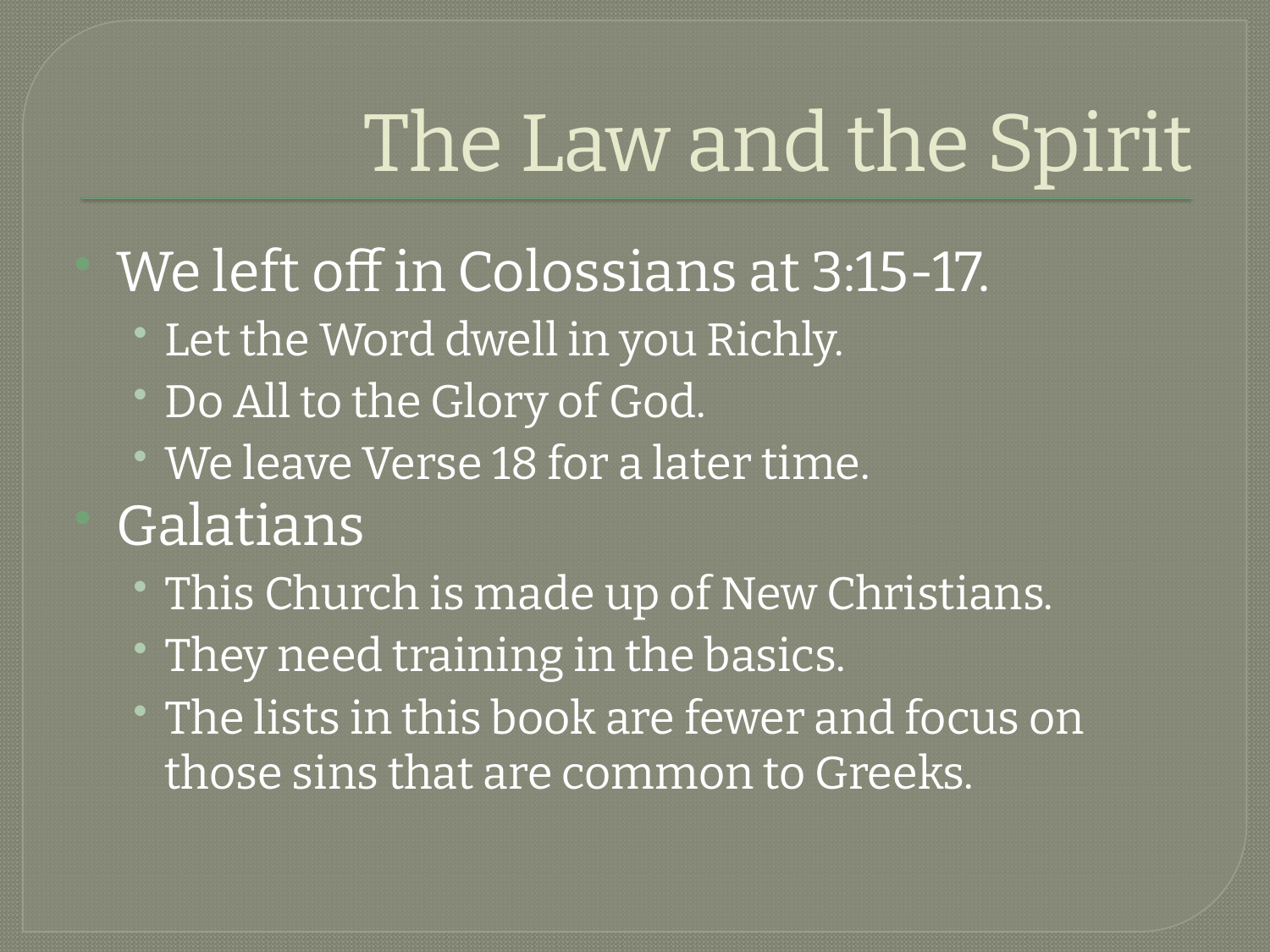

# The Law and the Spirit
We left off in Colossians at 3:15-17.
Let the Word dwell in you Richly.
Do All to the Glory of God.
We leave Verse 18 for a later time.
Galatians
This Church is made up of New Christians.
They need training in the basics.
The lists in this book are fewer and focus on those sins that are common to Greeks.